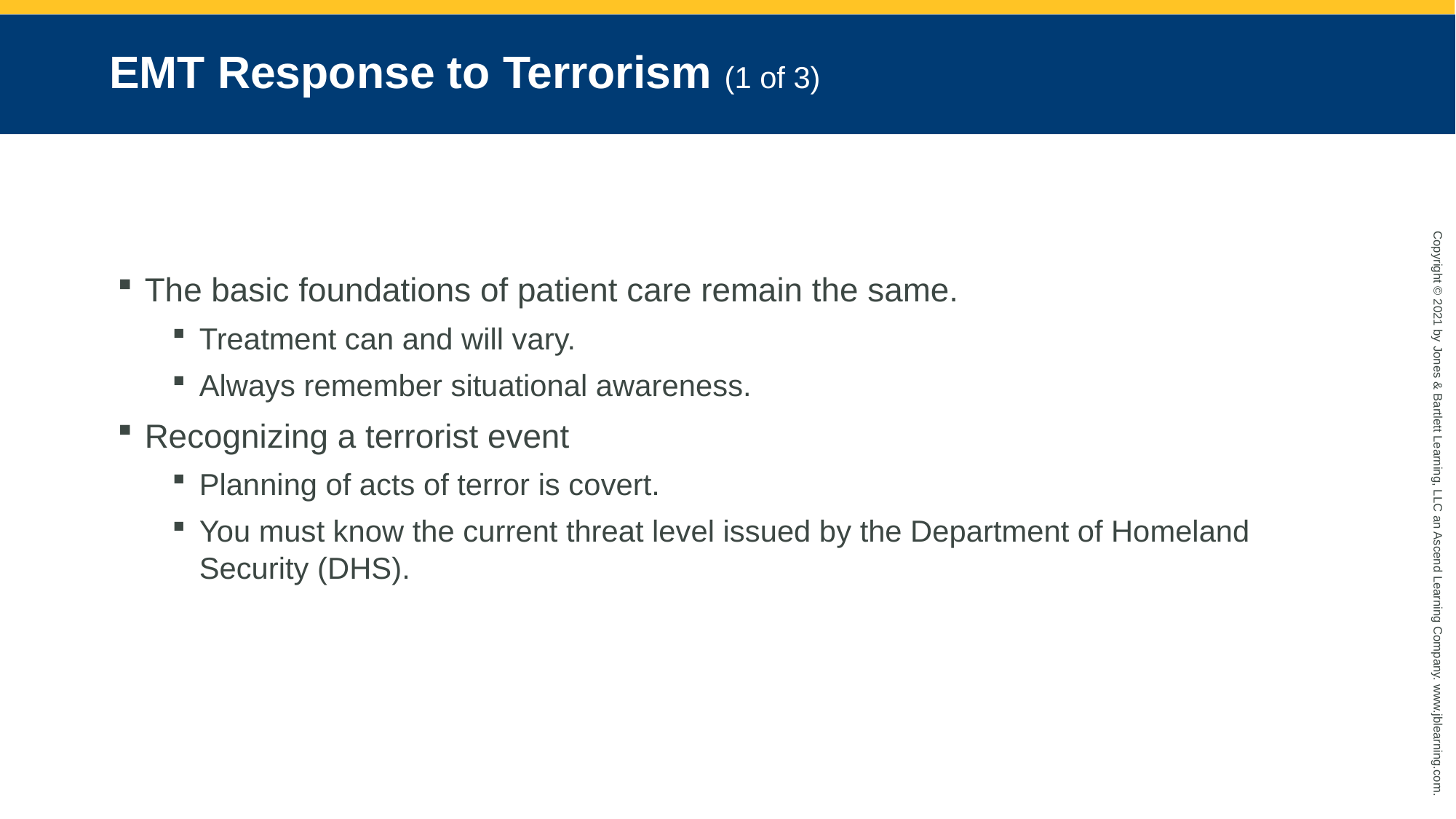

# EMT Response to Terrorism (1 of 3)
The basic foundations of patient care remain the same.
Treatment can and will vary.
Always remember situational awareness.
Recognizing a terrorist event
Planning of acts of terror is covert.
You must know the current threat level issued by the Department of Homeland Security (DHS).